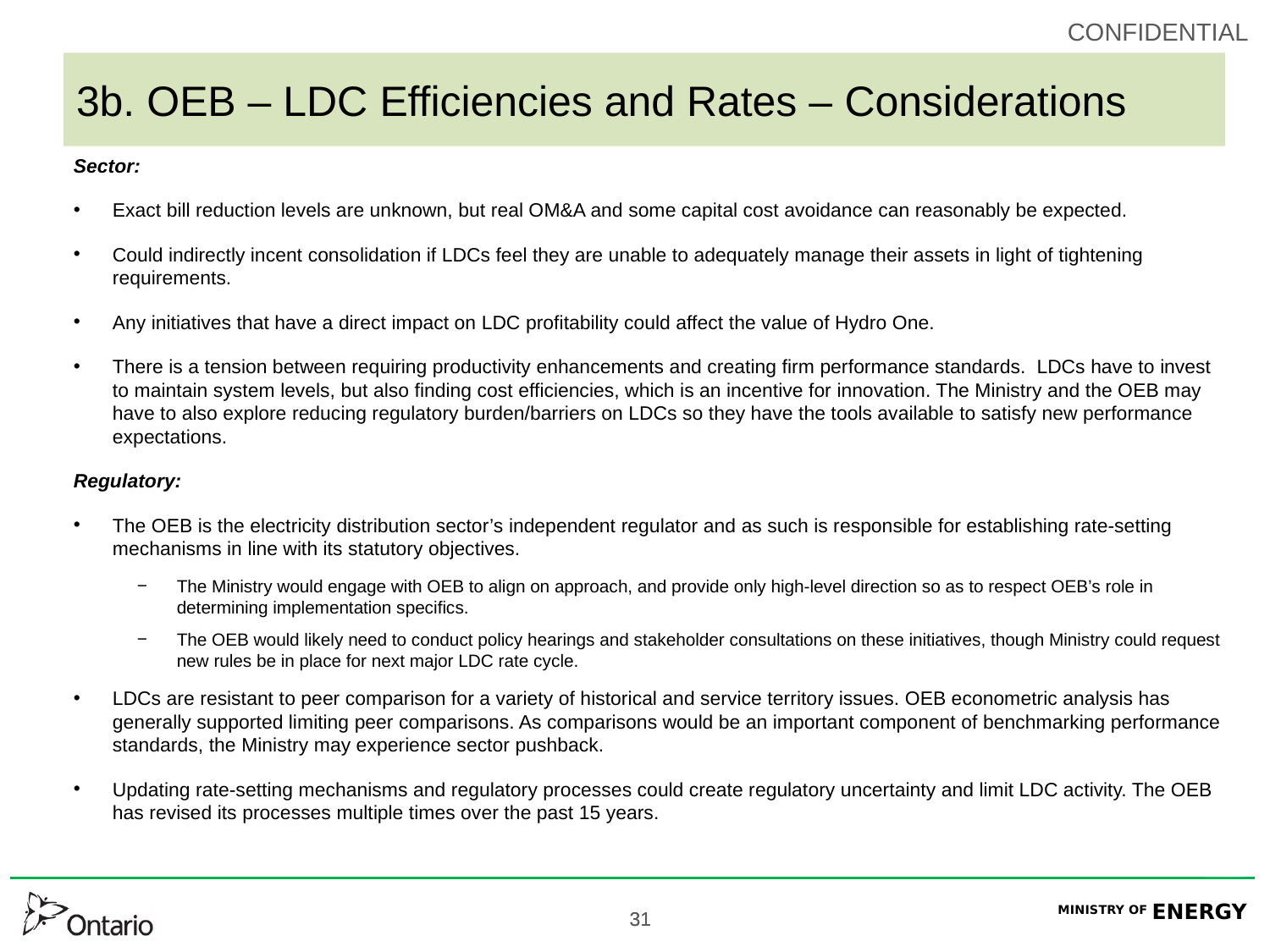

# 3b. OEB – LDC Efficiencies and Rates – Considerations
Sector:
Exact bill reduction levels are unknown, but real OM&A and some capital cost avoidance can reasonably be expected.
Could indirectly incent consolidation if LDCs feel they are unable to adequately manage their assets in light of tightening requirements.
Any initiatives that have a direct impact on LDC profitability could affect the value of Hydro One.
There is a tension between requiring productivity enhancements and creating firm performance standards.  LDCs have to invest to maintain system levels, but also finding cost efficiencies, which is an incentive for innovation. The Ministry and the OEB may have to also explore reducing regulatory burden/barriers on LDCs so they have the tools available to satisfy new performance expectations.
Regulatory:
The OEB is the electricity distribution sector’s independent regulator and as such is responsible for establishing rate-setting mechanisms in line with its statutory objectives.
The Ministry would engage with OEB to align on approach, and provide only high-level direction so as to respect OEB’s role in determining implementation specifics.
The OEB would likely need to conduct policy hearings and stakeholder consultations on these initiatives, though Ministry could request new rules be in place for next major LDC rate cycle.
LDCs are resistant to peer comparison for a variety of historical and service territory issues. OEB econometric analysis has generally supported limiting peer comparisons. As comparisons would be an important component of benchmarking performance standards, the Ministry may experience sector pushback.
Updating rate-setting mechanisms and regulatory processes could create regulatory uncertainty and limit LDC activity. The OEB has revised its processes multiple times over the past 15 years.